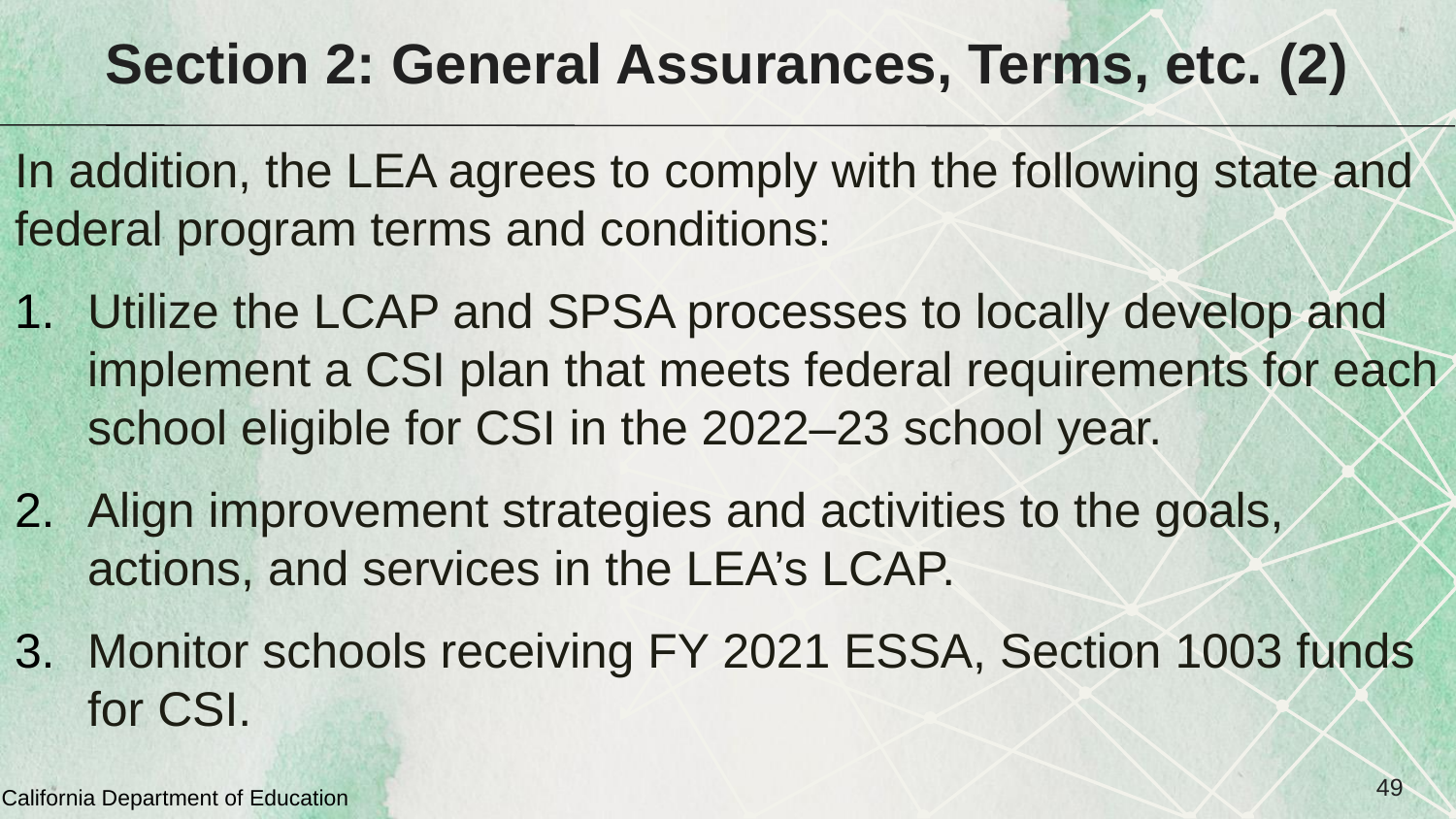

# Section 2: General Assurances, Terms, etc. (2)
In addition, the LEA agrees to comply with the following state and federal program terms and conditions:
Utilize the LCAP and SPSA processes to locally develop and implement a CSI plan that meets federal requirements for each school eligible for CSI in the 2022–23 school year.
Align improvement strategies and activities to the goals, actions, and services in the LEA’s LCAP.
Monitor schools receiving FY 2021 ESSA, Section 1003 funds for CSI.
49